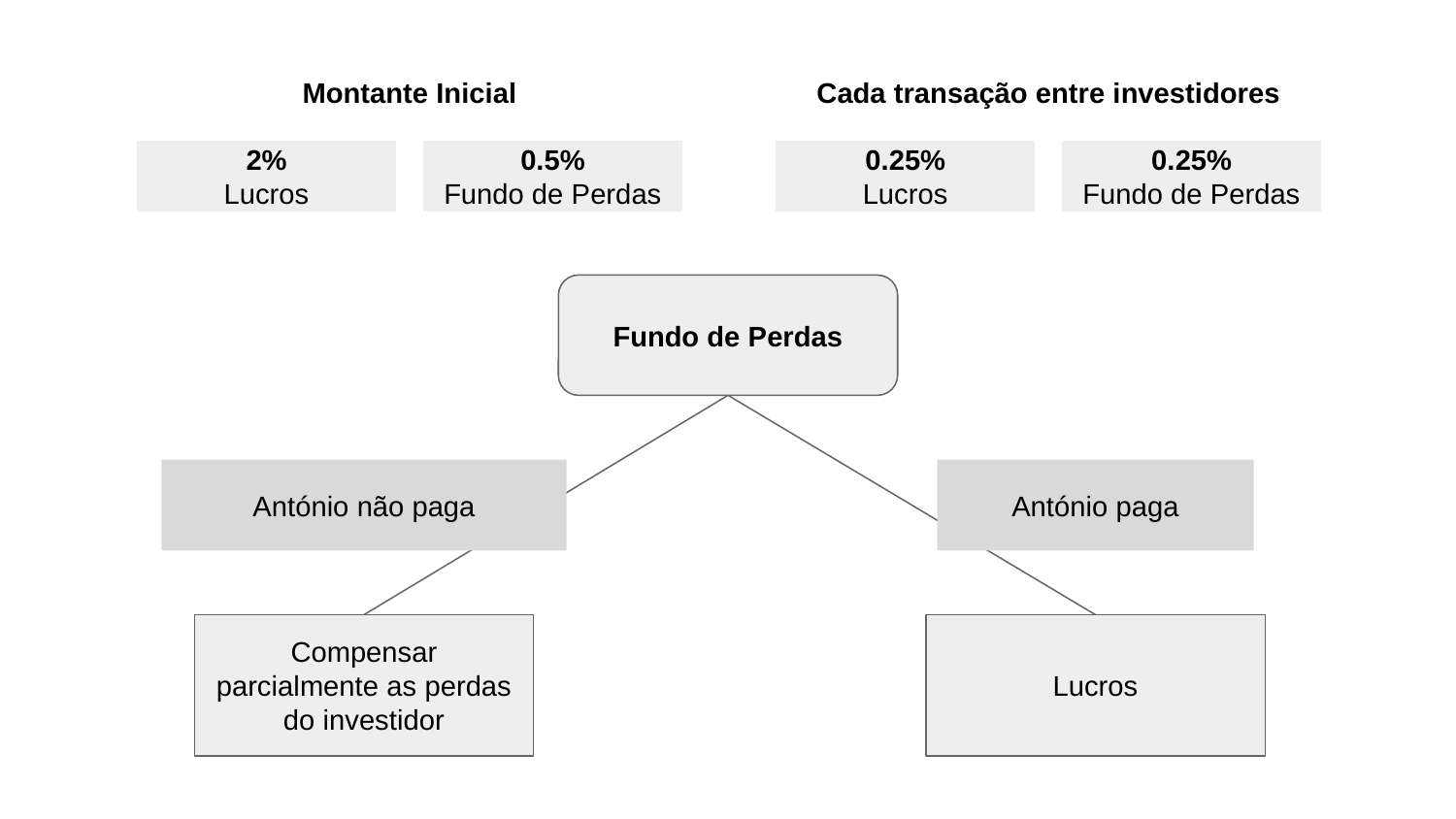

Montante Inicial
2%
Lucros
0.5%
Fundo de Perdas

Cada transação entre investidores
0.25%
Lucros
0.25%
Fundo de Perdas
Fundo de Perdas
António não paga
António paga
Compensar parcialmente as perdas do investidor
Lucros